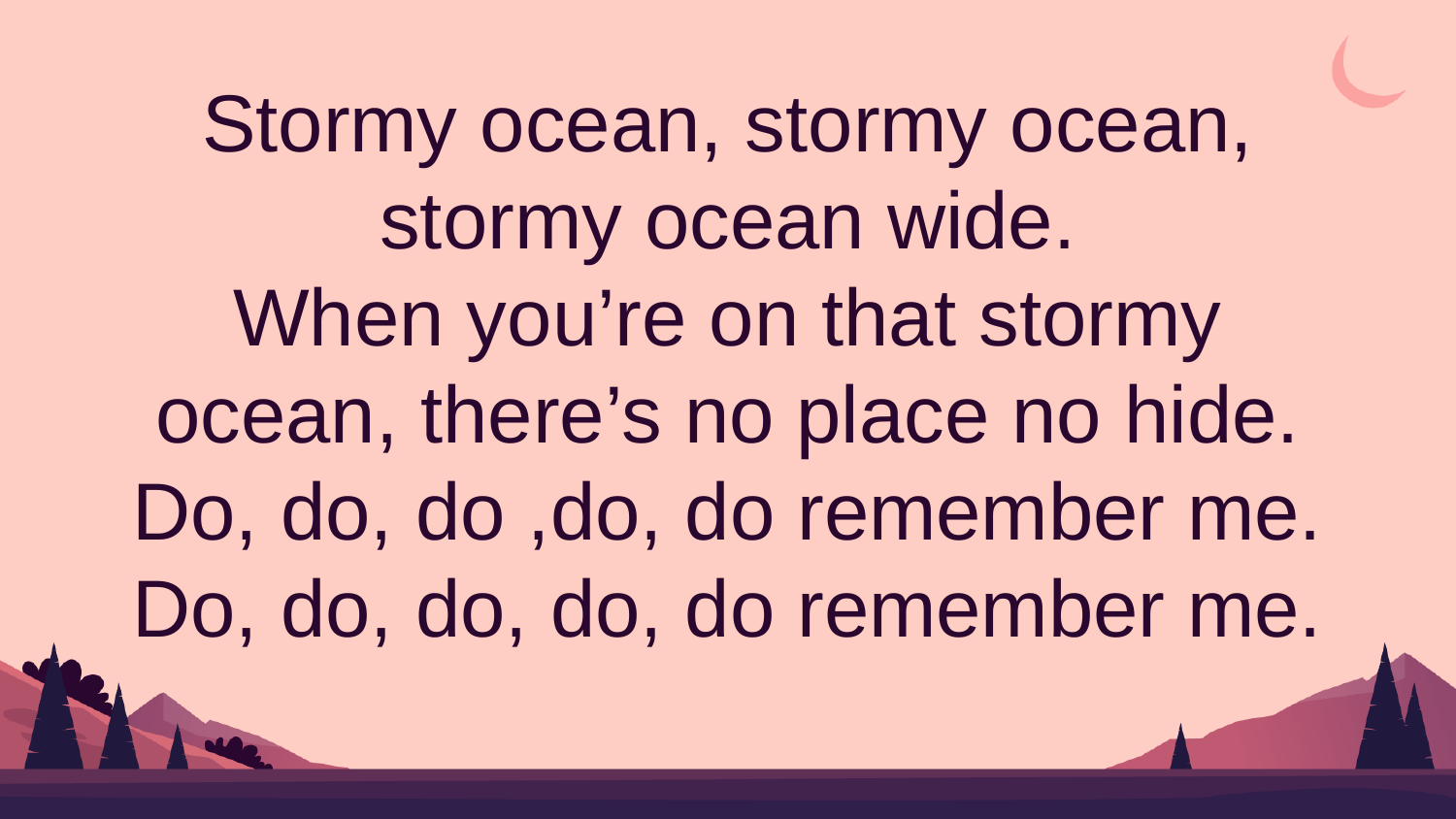

# Stormy ocean, stormy ocean, stormy ocean wide. When you’re on that stormy ocean, there’s no place no hide. Do, do, do ,do, do remember me. Do, do, do, do, do remember me.